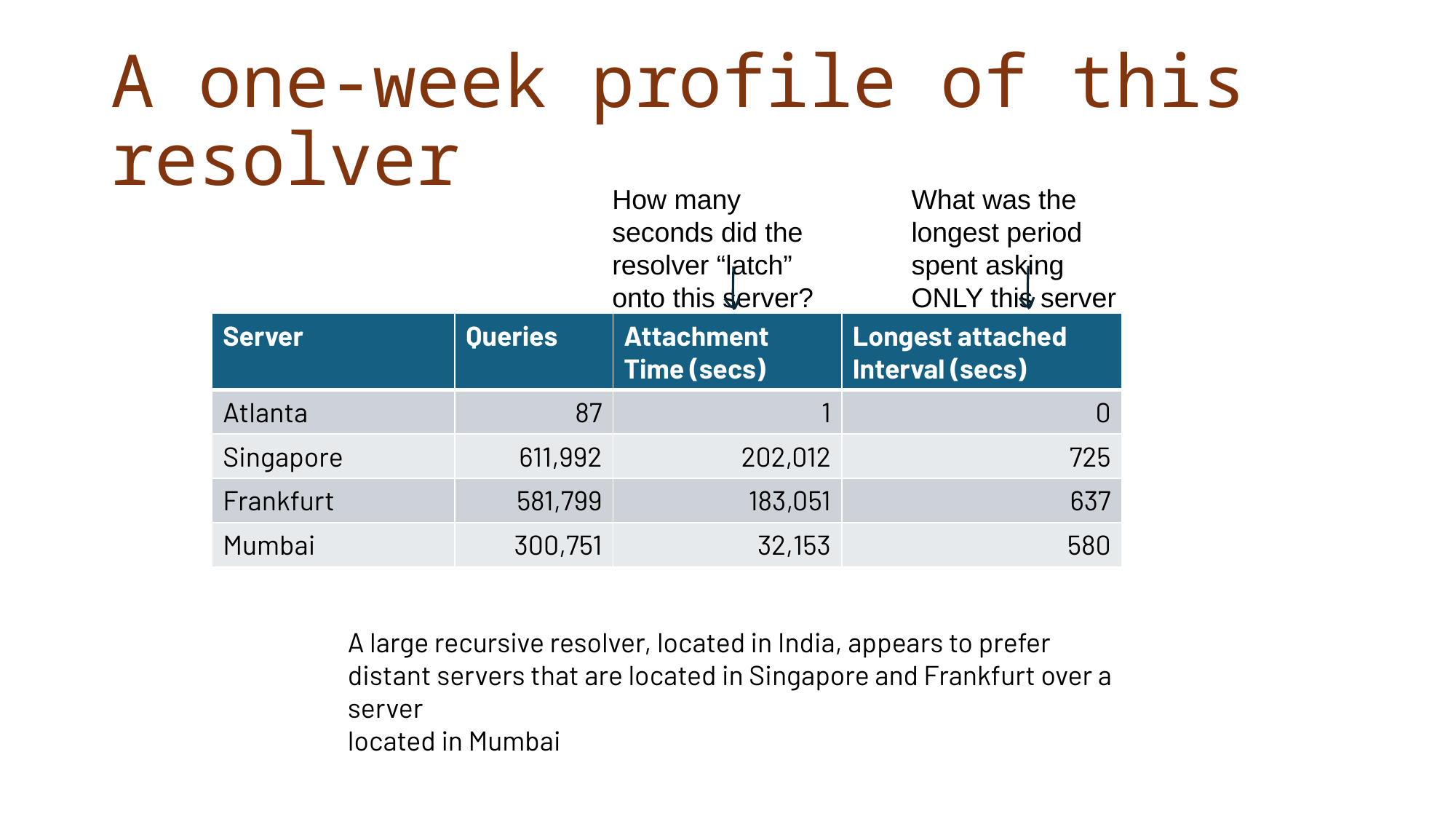

# A one-week profile of this resolver
How many seconds did the resolver “latch” onto this server?
What was the longest period spent asking ONLY this server

| Server | Queries | Attachment Time (secs) | Longest attached Interval (secs) |
| --- | --- | --- | --- |
| Atlanta | 87 | 1 | 0 |
| Singapore | 611,992 | 202,012 | 725 |
| Frankfurt | 581,799 | 183,051 | 637 |
| Mumbai | 300,751 | 32,153 | 580 |
A large recursive resolver, located in India, appears to prefer distant servers that are located in Singapore and Frankfurt over a server
located in Mumbai